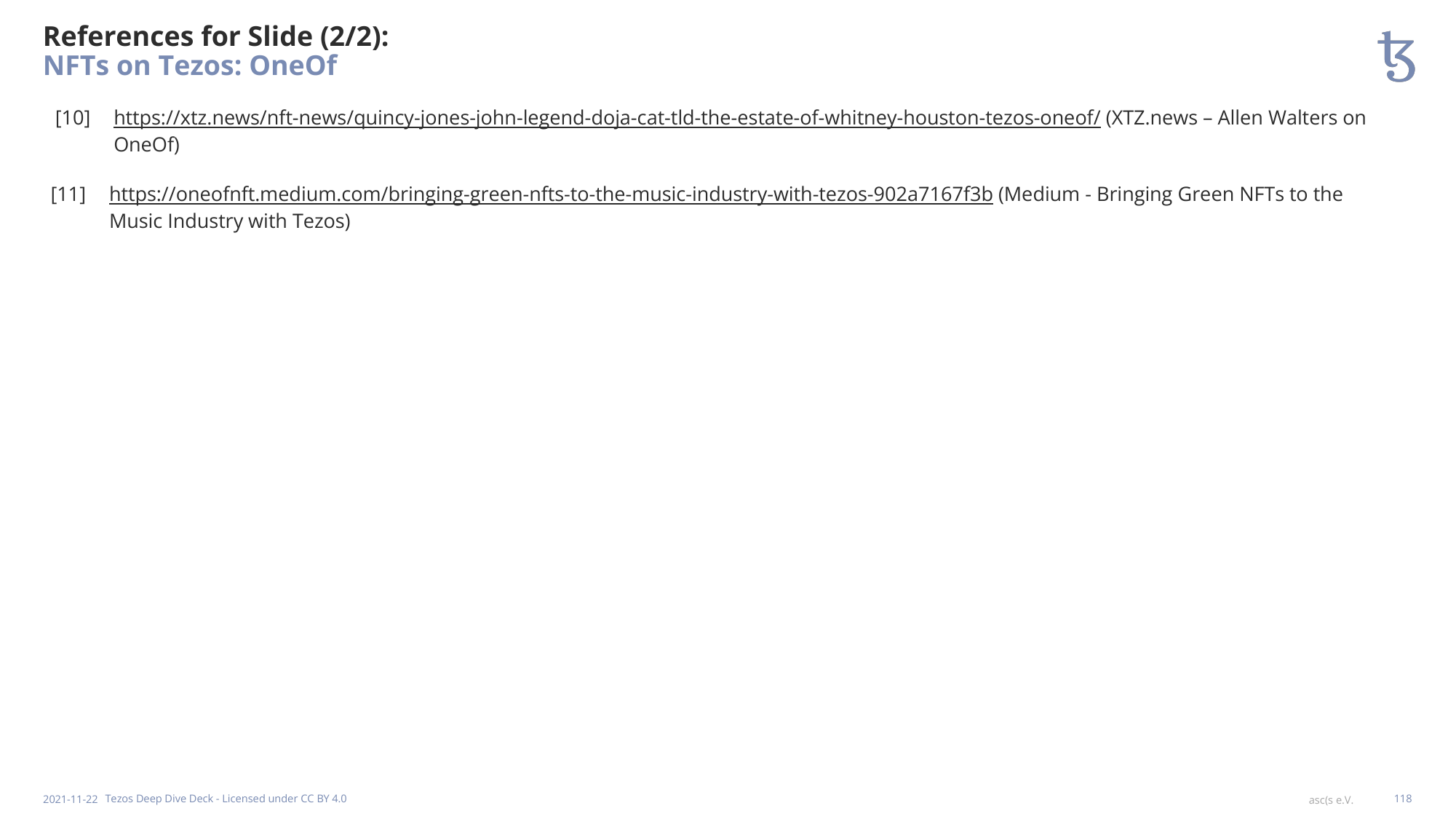

# References for Slide (2/2): NFTs on Tezos: OneOf
[10]
https://xtz.news/nft-news/quincy-jones-john-legend-doja-cat-tld-the-estate-of-whitney-houston-tezos-oneof/ (XTZ.news – Allen Walters on OneOf)
https://oneofnft.medium.com/bringing-green-nfts-to-the-music-industry-with-tezos-902a7167f3b (Medium - Bringing Green NFTs to the Music Industry with Tezos)
[11]
2021-11-22
Tezos Deep Dive Deck - Licensed under CC BY 4.0
118